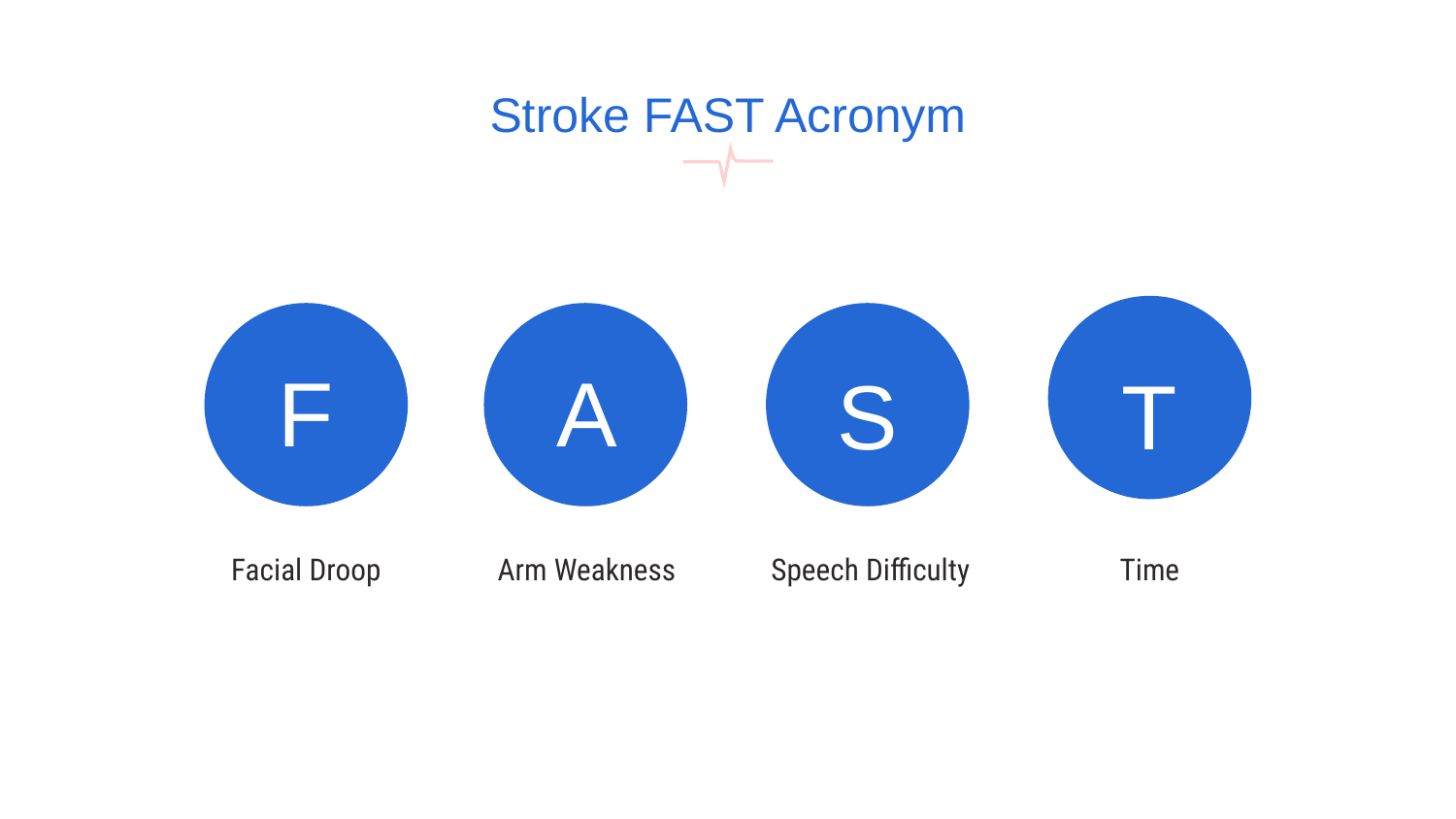

# Stroke FAST Acronym

F
A
S
T
Facial Droop
Arm Weakness
Speech Difficulty
Time